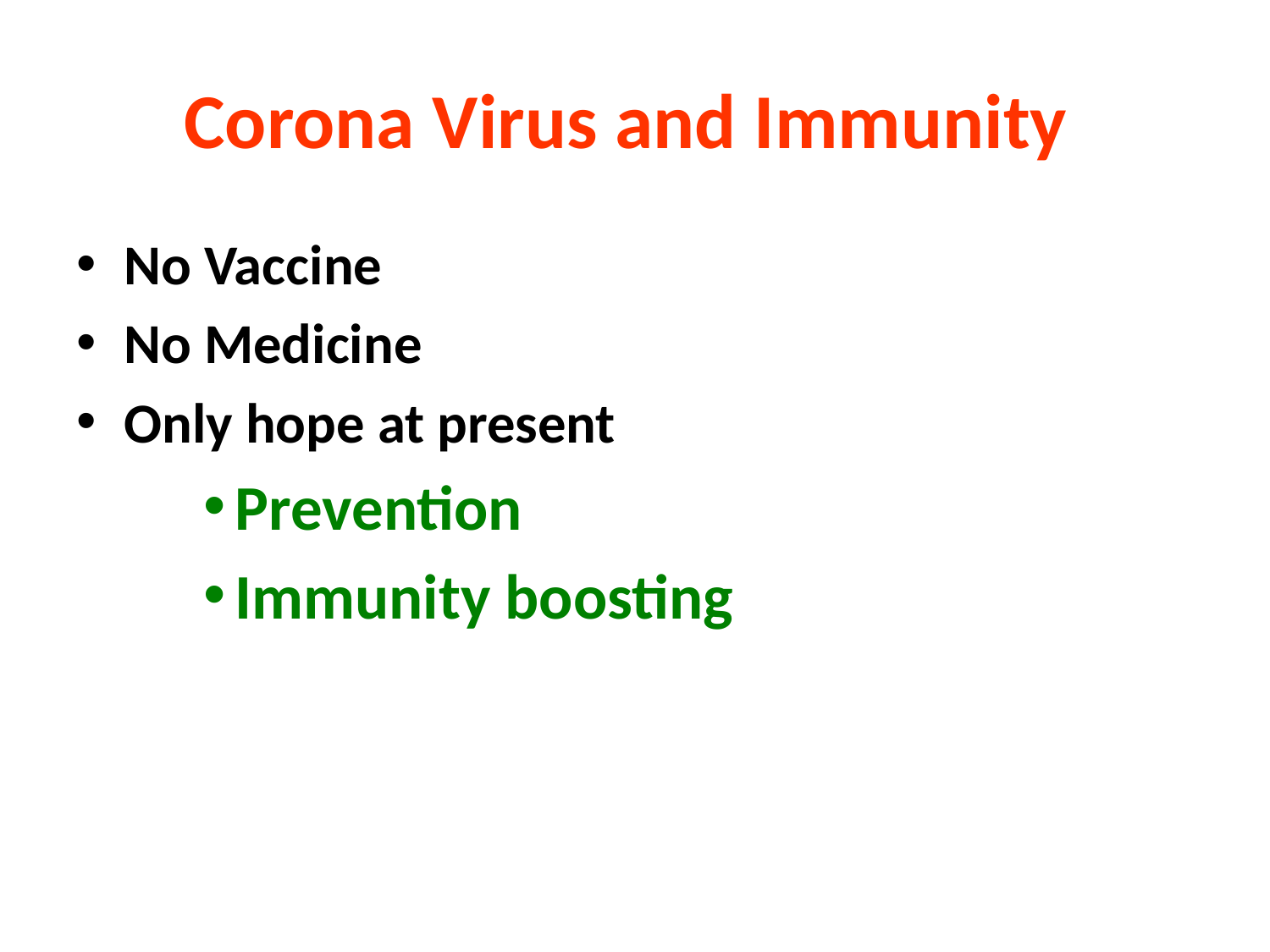

# Corona Virus and Immunity
No Vaccine
No Medicine
Only hope at present
Prevention
Immunity boosting